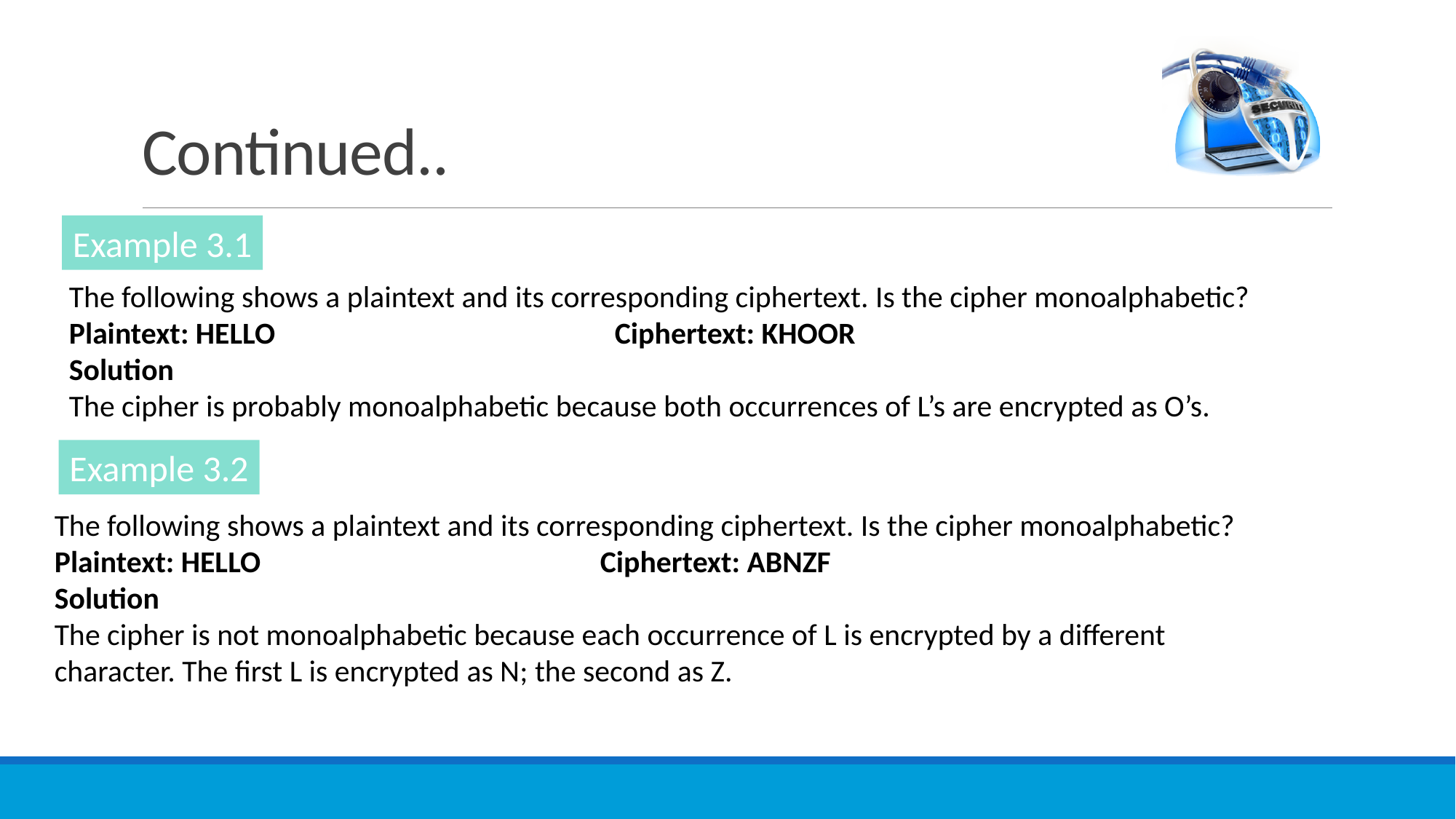

# Continued..
Example 3.1
The following shows a plaintext and its corresponding ciphertext. Is the cipher monoalphabetic?
Plaintext: HELLO   			Ciphertext: KHOOR
Solution
The cipher is probably monoalphabetic because both occurrences of L’s are encrypted as O’s.
Example 3.2
The following shows a plaintext and its corresponding ciphertext. Is the cipher monoalphabetic?
Plaintext: HELLO   			Ciphertext: ABNZF
Solution
The cipher is not monoalphabetic because each occurrence of L is encrypted by a different character. The first L is encrypted as N; the second as Z.